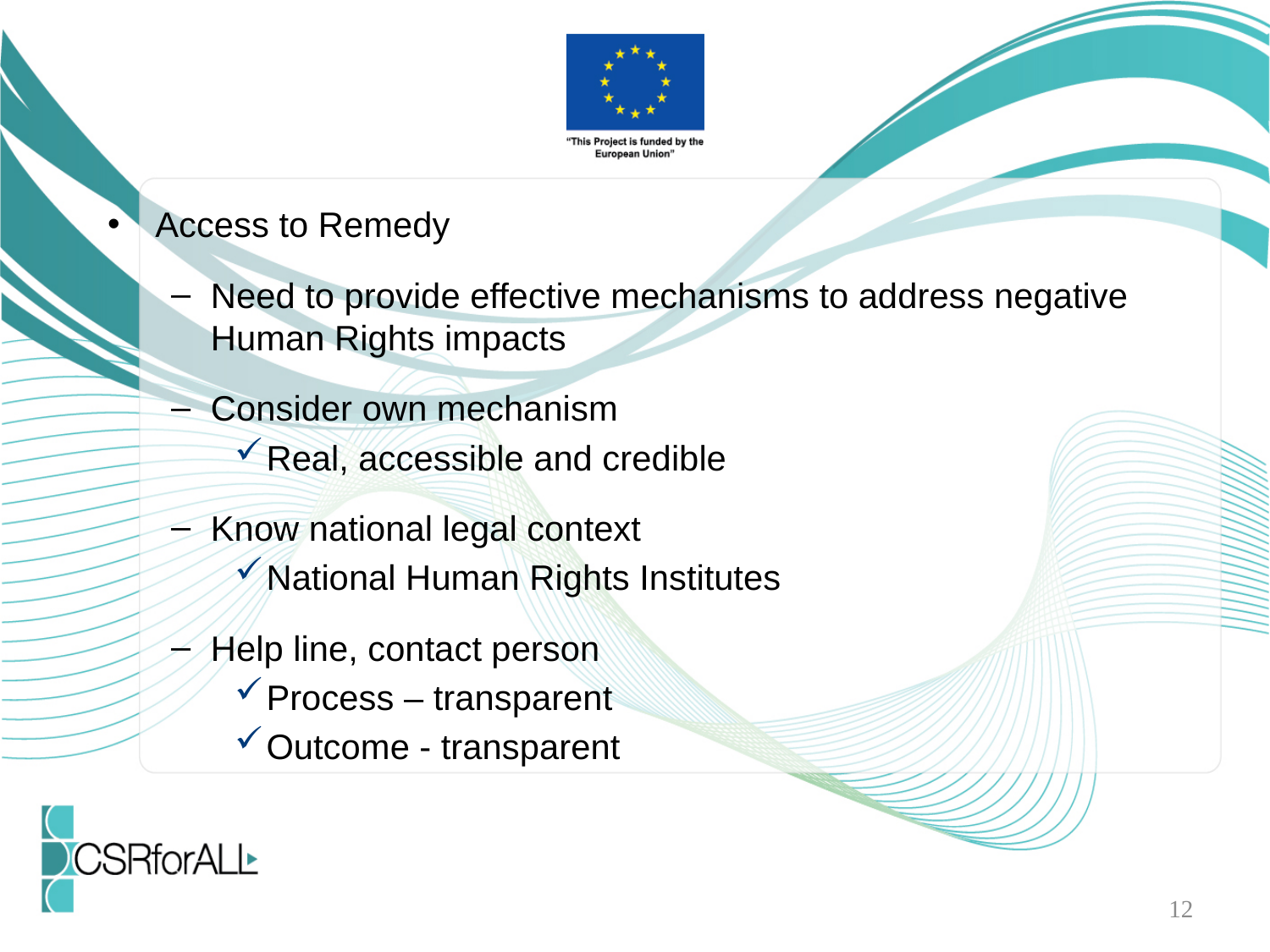

Access to Remedy
Need to provide effective mechanisms to address negative Human Rights impacts
Consider own mechanism
Real, accessible and credible
Know national legal context
National Human Rights Institutes
Help line, contact person
Process – transparent
Outcome - transparent

12